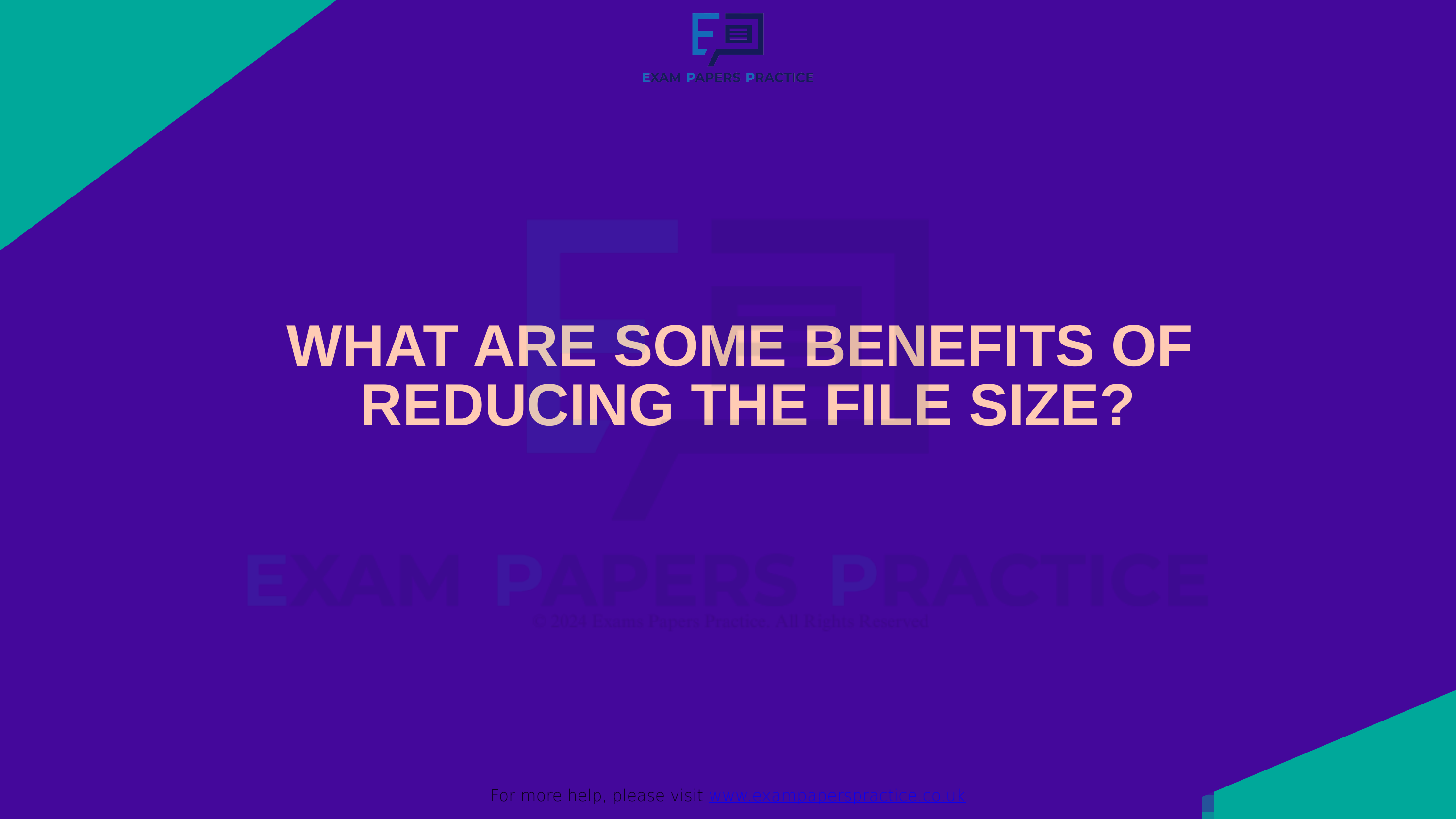

For more help, please visit www.exampaperspractice.co.uk
WHAT ARE SOME BENEFITS OF
REDUCING THE FILE SIZE?